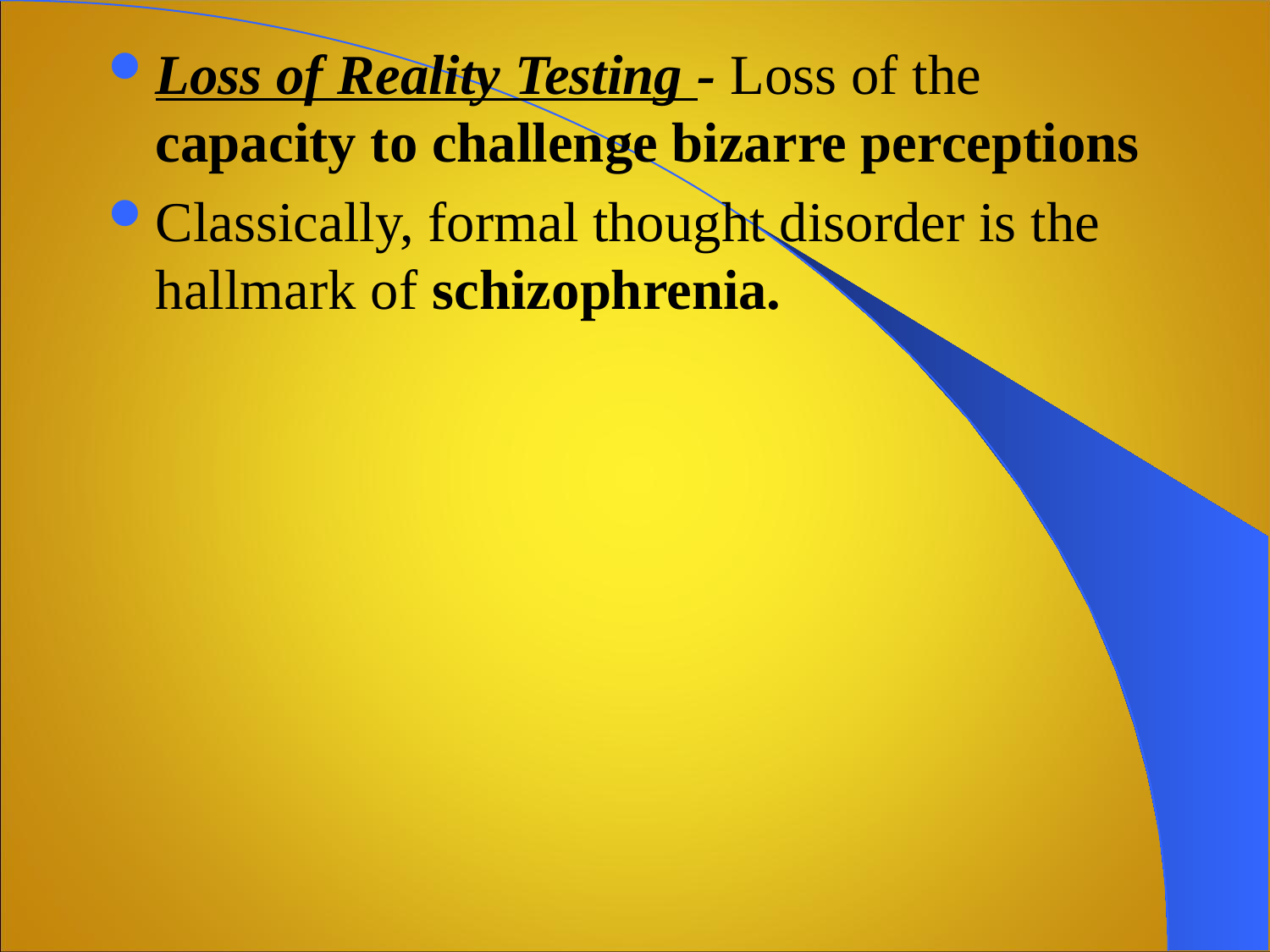

Loss of Reality Testing - Loss of the capacity to challenge bizarre perceptions
Classically, formal thought disorder is the hallmark of schizophrenia.